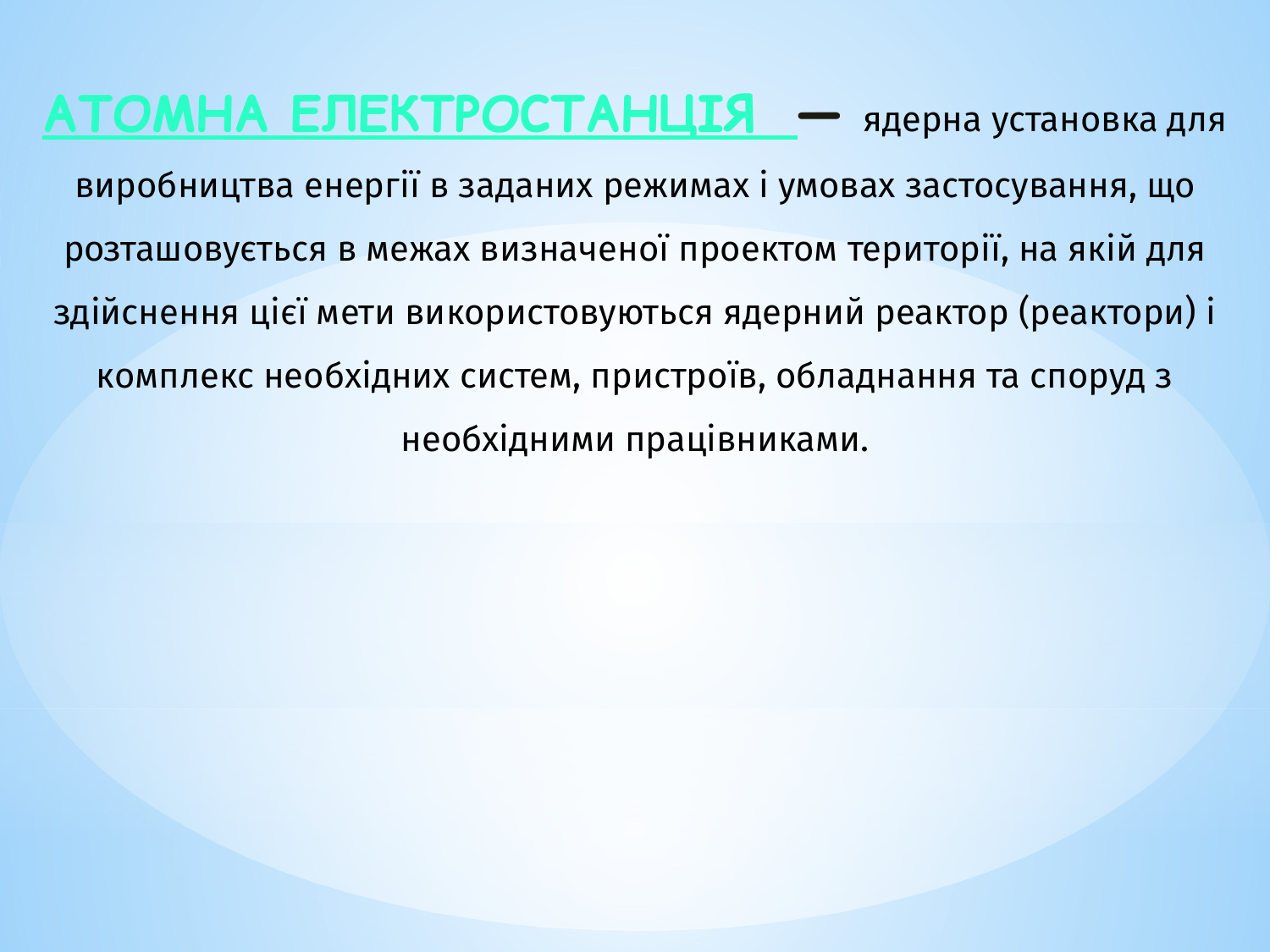

Атомна ЕлектростанцІя  — ядерна установка для виробництва енергії в заданих режимах і умовах застосування, що розташовується в межах визначеної проектом території, на якій для здійснення цієї мети використовуються ядерний реактор (реактори) і комплекс необхідних систем, пристроїв, обладнання та споруд з необхідними працівниками.